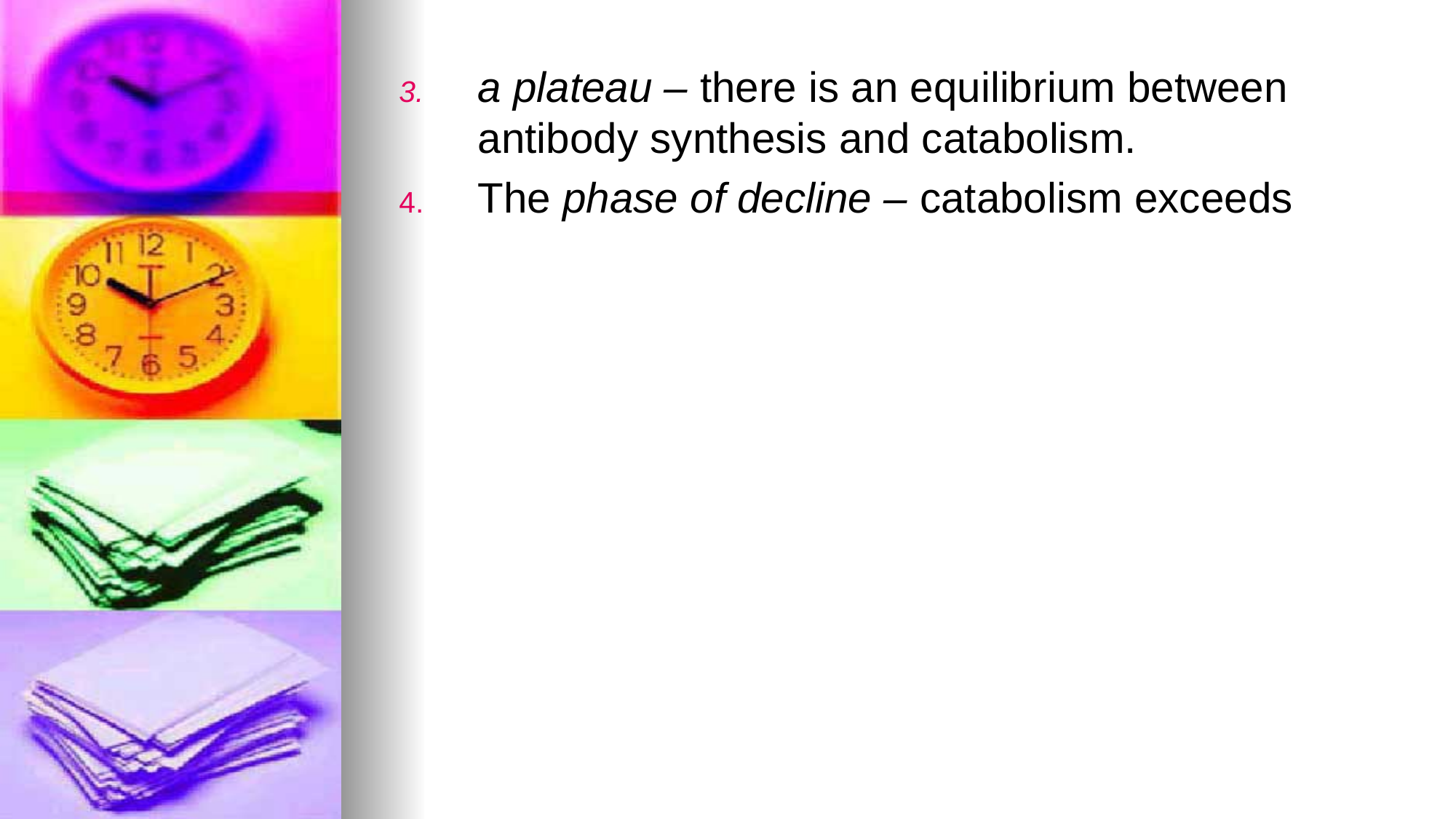

a plateau – there is an equilibrium between antibody synthesis and catabolism.
The phase of decline – catabolism exceeds